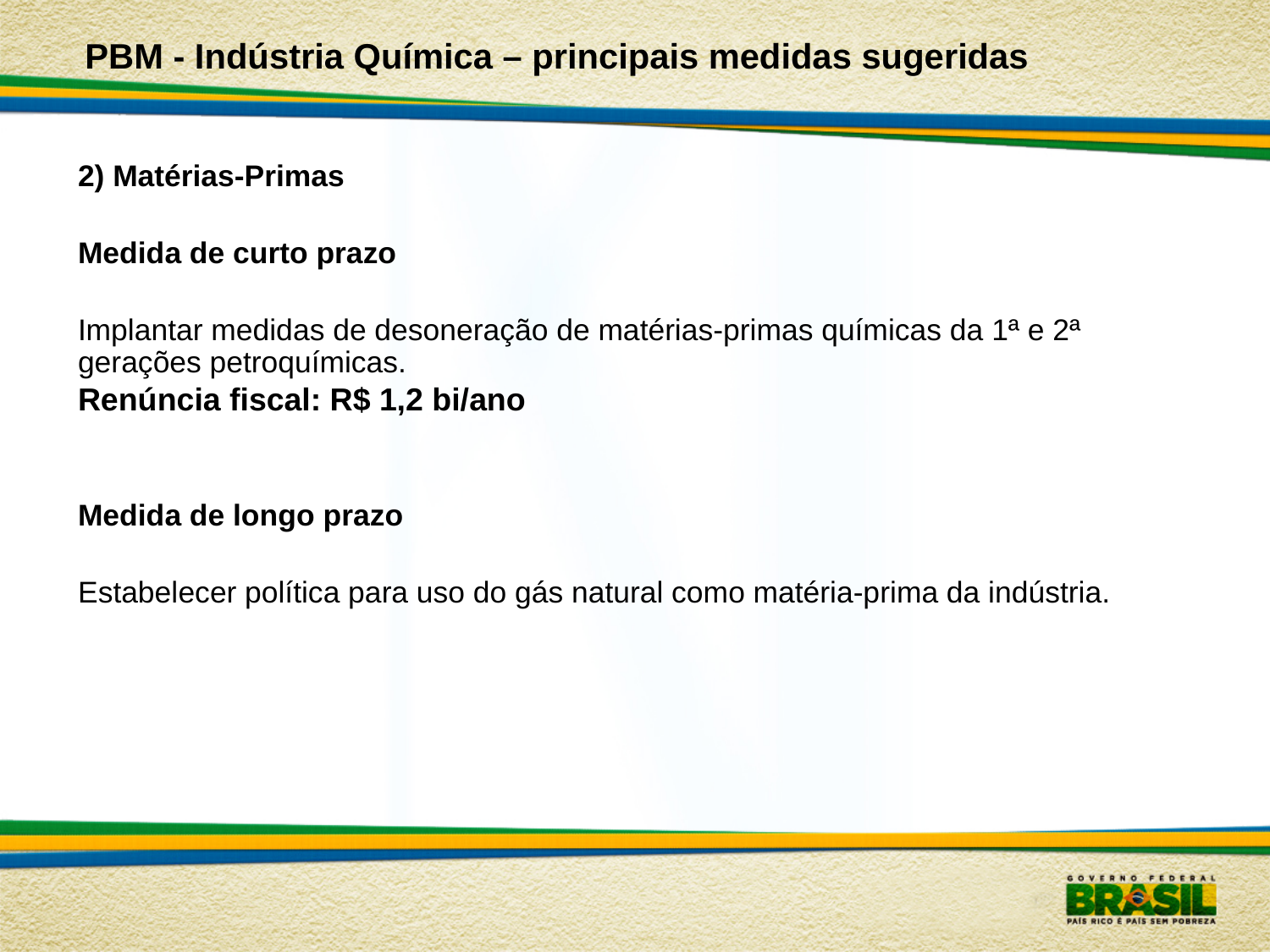

PBM - Indústria Química – principais medidas sugeridas
2) Matérias-Primas

Medida de curto prazo

Implantar medidas de desoneração de matérias-primas químicas da 1ª e 2ª gerações petroquímicas.
Renúncia fiscal: R$ 1,2 bi/ano

Medida de longo prazo

Estabelecer política para uso do gás natural como matéria-prima da indústria.